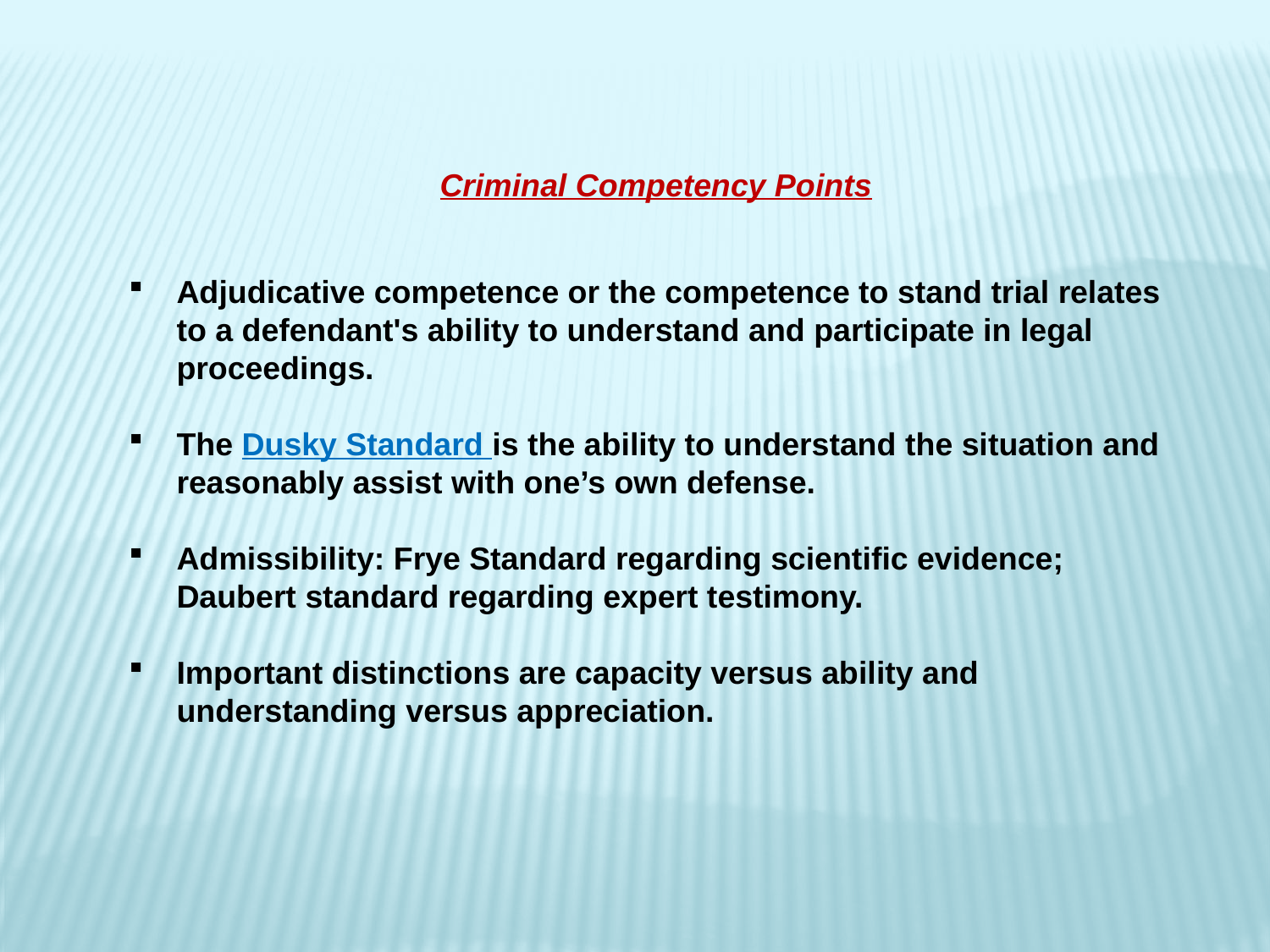

Criminal Competency Points

Adjudicative competence or the competence to stand trial relates to a defendant's ability to understand and participate in legal proceedings.

The Dusky Standard is the ability to understand the situation and reasonably assist with one’s own defense.

Admissibility: Frye Standard regarding scientific evidence; Daubert standard regarding expert testimony.

Important distinctions are capacity versus ability and understanding versus appreciation.